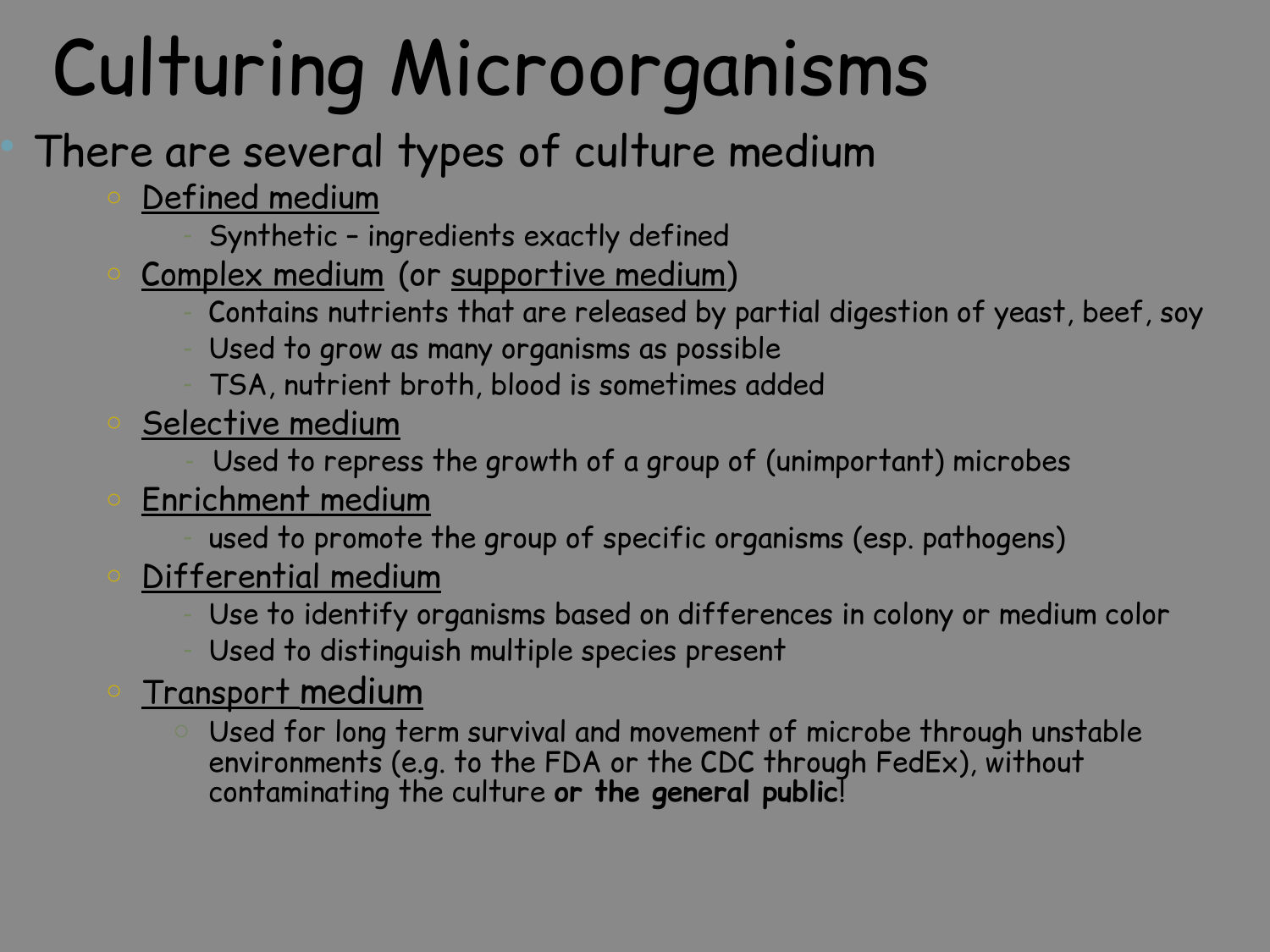

Culturing Microorganisms
There are several types of culture medium
Defined medium
Synthetic – ingredients exactly defined
Complex medium (or supportive medium)
Contains nutrients that are released by partial digestion of yeast, beef, soy
Used to grow as many organisms as possible
TSA, nutrient broth, blood is sometimes added
Selective medium
Used to repress the growth of a group of (unimportant) microbes
Enrichment medium
used to promote the group of specific organisms (esp. pathogens)
Differential medium
Use to identify organisms based on differences in colony or medium color
Used to distinguish multiple species present
Transport medium
Used for long term survival and movement of microbe through unstable environments (e.g. to the FDA or the CDC through FedEx), without contaminating the culture or the general public!